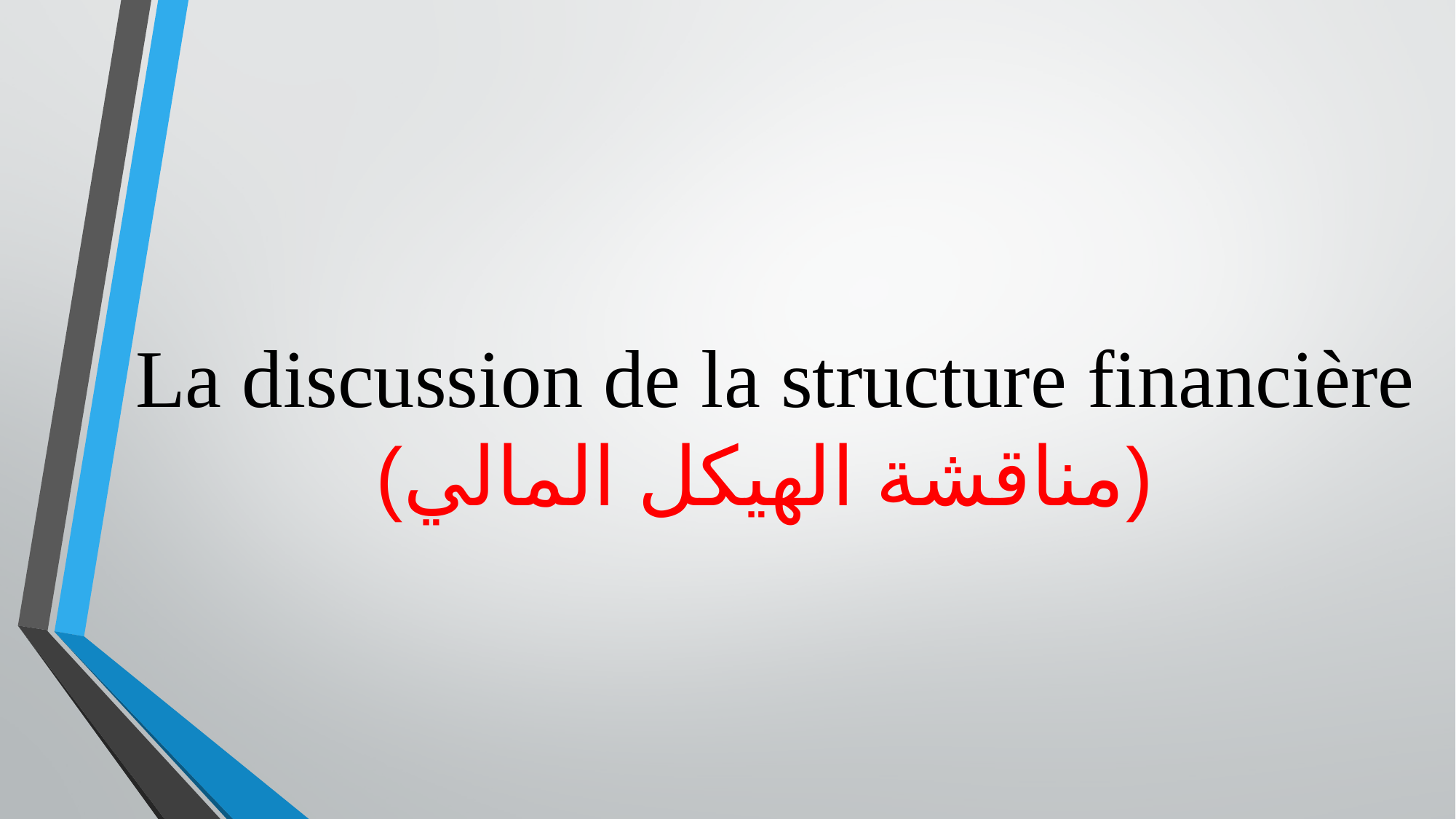

# La discussion de la structure financière (مناقشة الهيكل المالي)